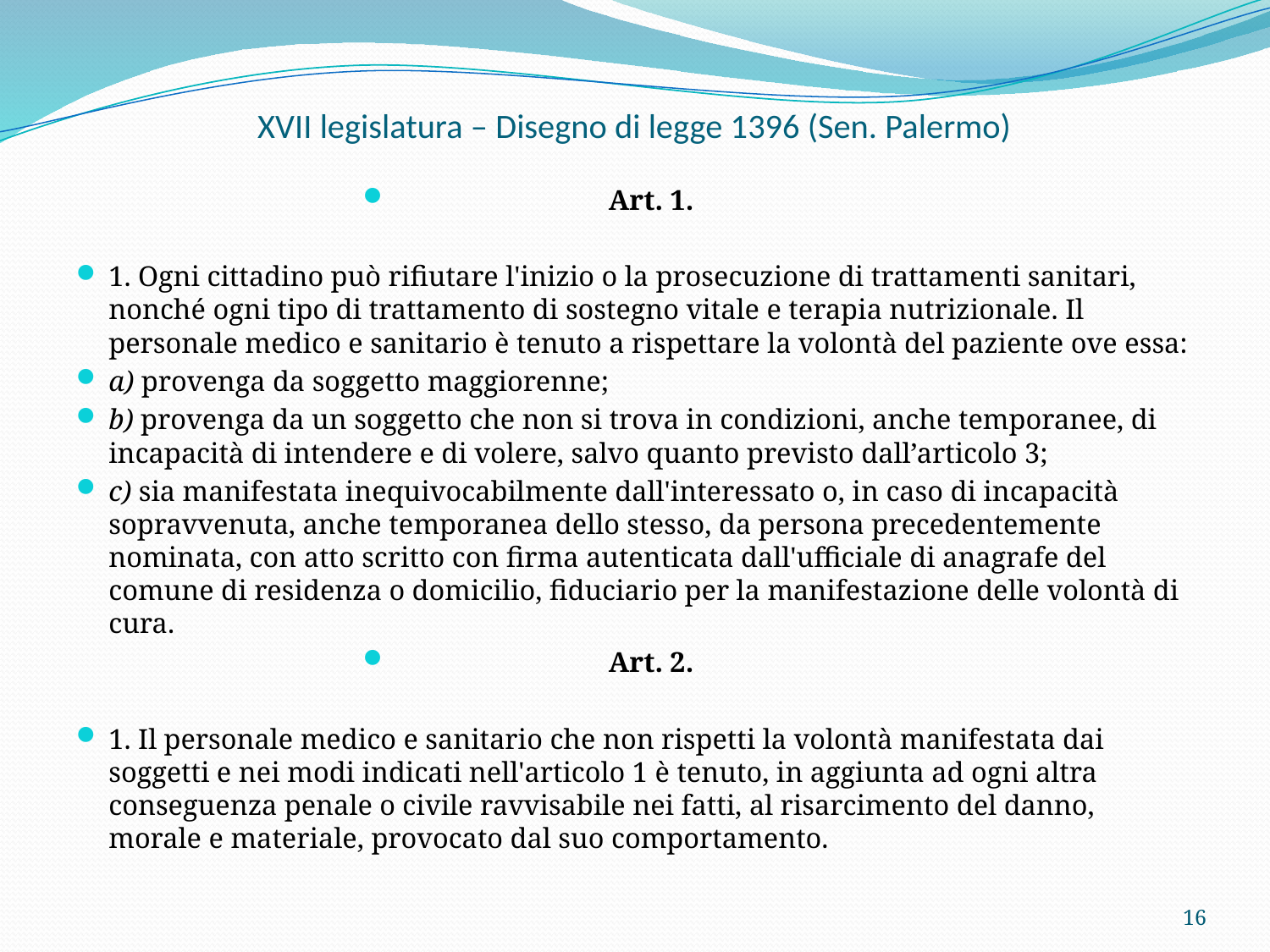

# XVII legislatura – Disegno di legge 1396 (Sen. Palermo)
Art. 1.

1. Ogni cittadino può rifiutare l'inizio o la prosecuzione di trattamenti sanitari, nonché ogni tipo di trattamento di sostegno vitale e terapia nutrizionale. Il personale medico e sanitario è tenuto a rispettare la volontà del paziente ove essa:
a) provenga da soggetto maggiorenne;
b) provenga da un soggetto che non si trova in condizioni, anche temporanee, di incapacità di intendere e di volere, salvo quanto previsto dall’articolo 3;
c) sia manifestata inequivocabilmente dall'interessato o, in caso di incapacità sopravvenuta, anche temporanea dello stesso, da persona precedentemente nominata, con atto scritto con firma autenticata dall'ufficiale di anagrafe del comune di residenza o domicilio, fiduciario per la manifestazione delle volontà di cura.
Art. 2.

1. Il personale medico e sanitario che non rispetti la volontà manifestata dai soggetti e nei modi indicati nell'articolo 1 è tenuto, in aggiunta ad ogni altra conseguenza penale o civile ravvisabile nei fatti, al risarcimento del danno, morale e materiale, provocato dal suo comportamento.

16